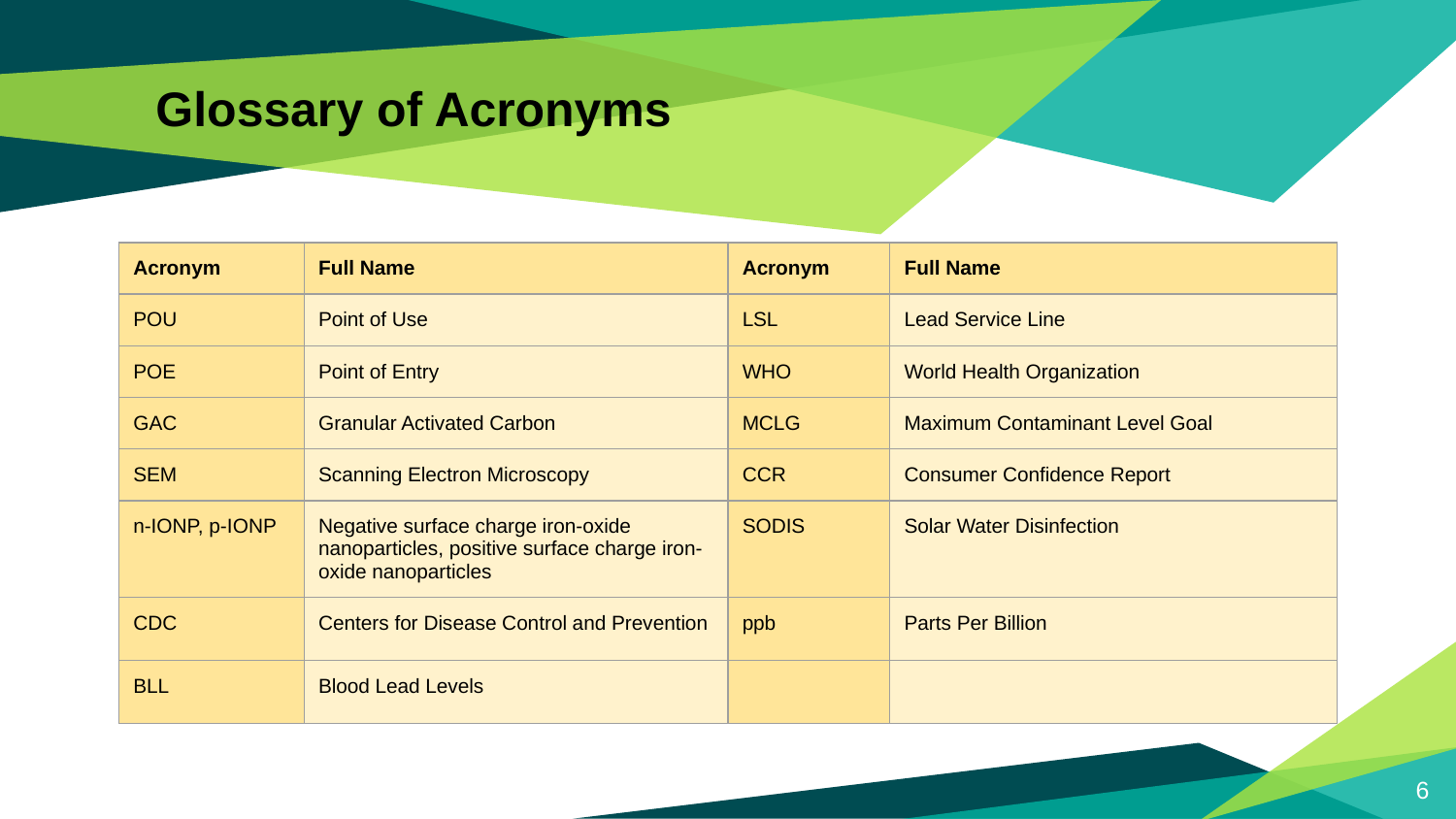

# Glossary of Acronyms
| Acronym | Full Name | Acronym | Full Name |
| --- | --- | --- | --- |
| POU | Point of Use | LSL | Lead Service Line |
| POE | Point of Entry | WHO | World Health Organization |
| GAC | Granular Activated Carbon | MCLG | Maximum Contaminant Level Goal |
| SEM | Scanning Electron Microscopy | CCR | Consumer Confidence Report |
| n-IONP, p-IONP | Negative surface charge iron-oxide nanoparticles, positive surface charge iron-oxide nanoparticles | SODIS | Solar Water Disinfection |
| CDC | Centers for Disease Control and Prevention | ppb | Parts Per Billion |
| BLL | Blood Lead Levels |  |  |
6